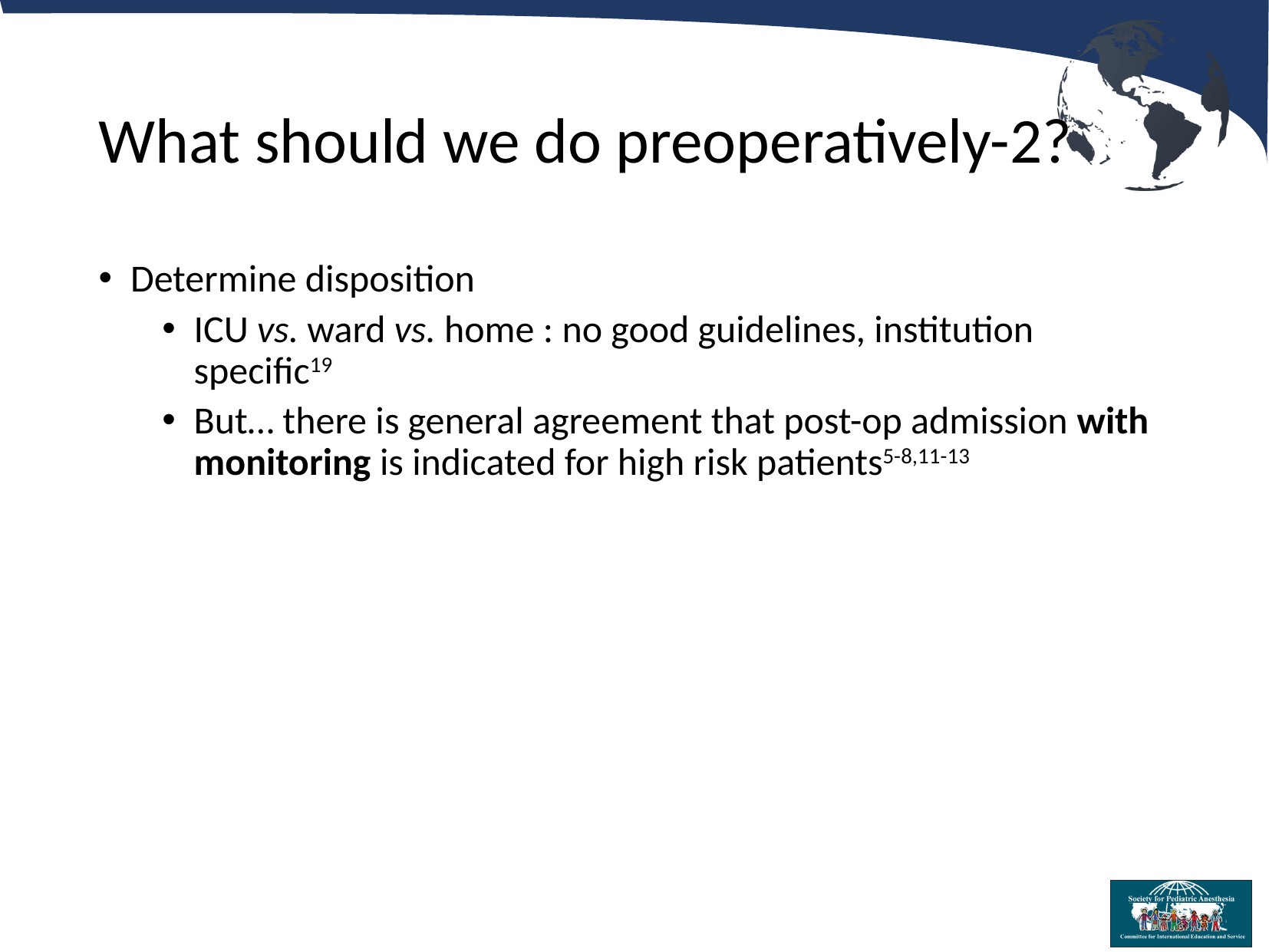

# What should we do preoperatively-2?
Determine disposition
ICU vs. ward vs. home : no good guidelines, institution specific19
But… there is general agreement that post-op admission with monitoring is indicated for high risk patients5-8,11-13